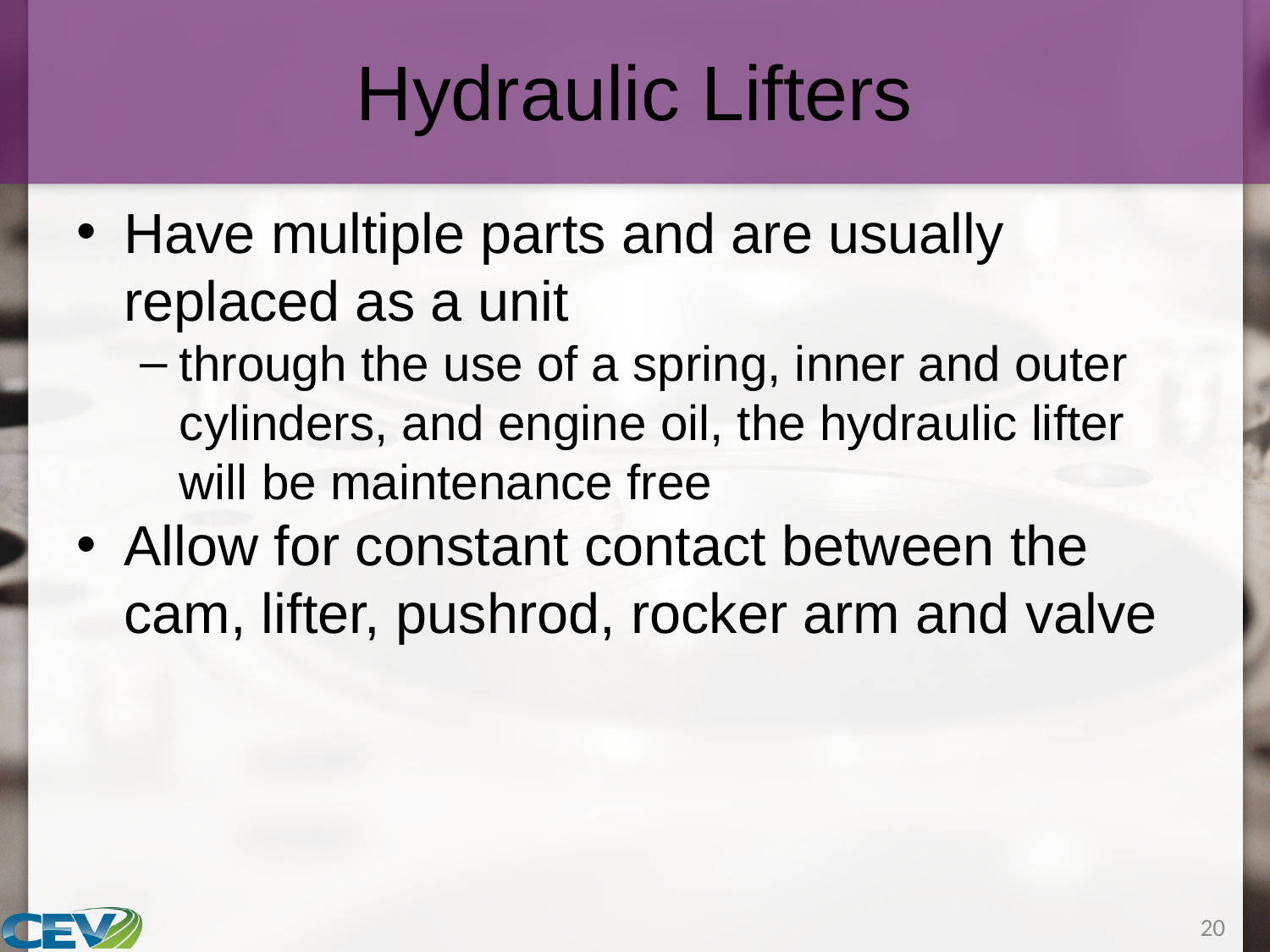

# Hydraulic Lifters
Have multiple parts and are usually replaced as a unit
through the use of a spring, inner and outer cylinders, and engine oil, the hydraulic lifter will be maintenance free
Allow for constant contact between the cam, lifter, pushrod, rocker arm and valve
20